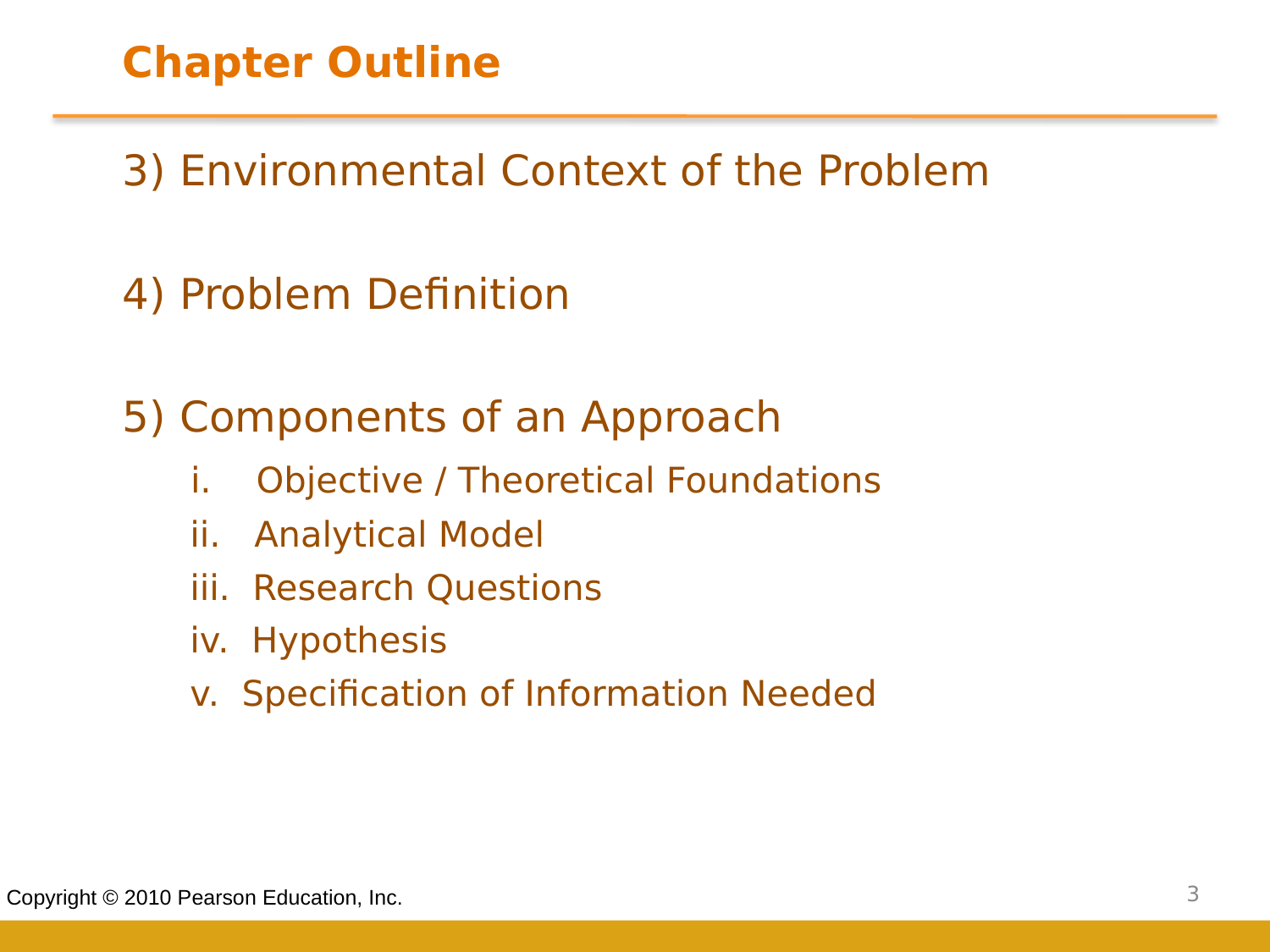

Chapter Outline
3) Environmental Context of the Problem

4) Problem Definition

5) Components of an Approach
     i.    Objective / Theoretical Foundations
      ii.   Analytical Model
      iii.  Research Questions
      iv.  Hypothesis
      v.  Specification of Information Needed
3